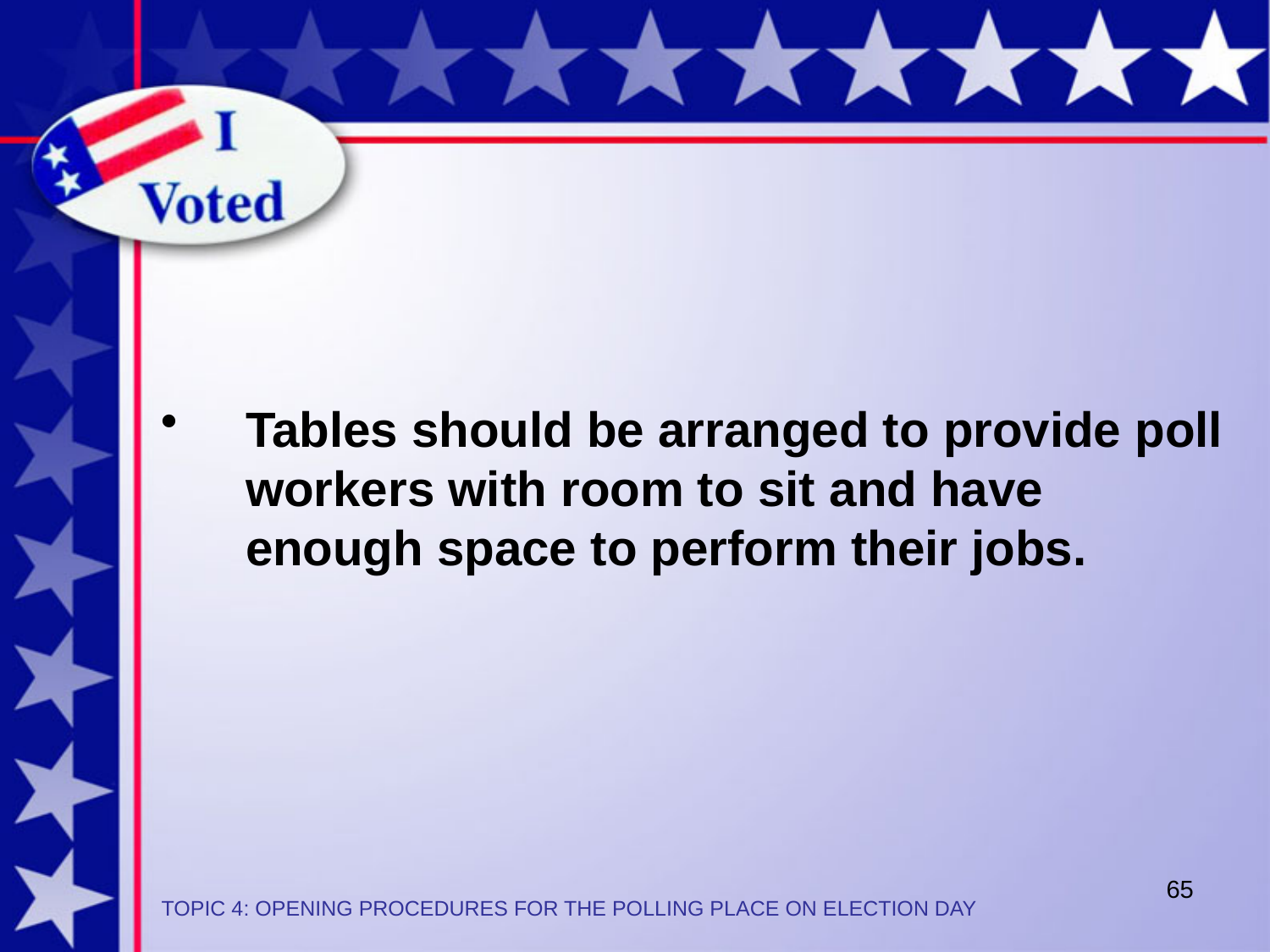

Tables should be arranged to provide poll workers with room to sit and have enough space to perform their jobs.

65
TOPIC 4: OPENING PROCEDURES FOR THE POLLING PLACE ON ELECTION DAY